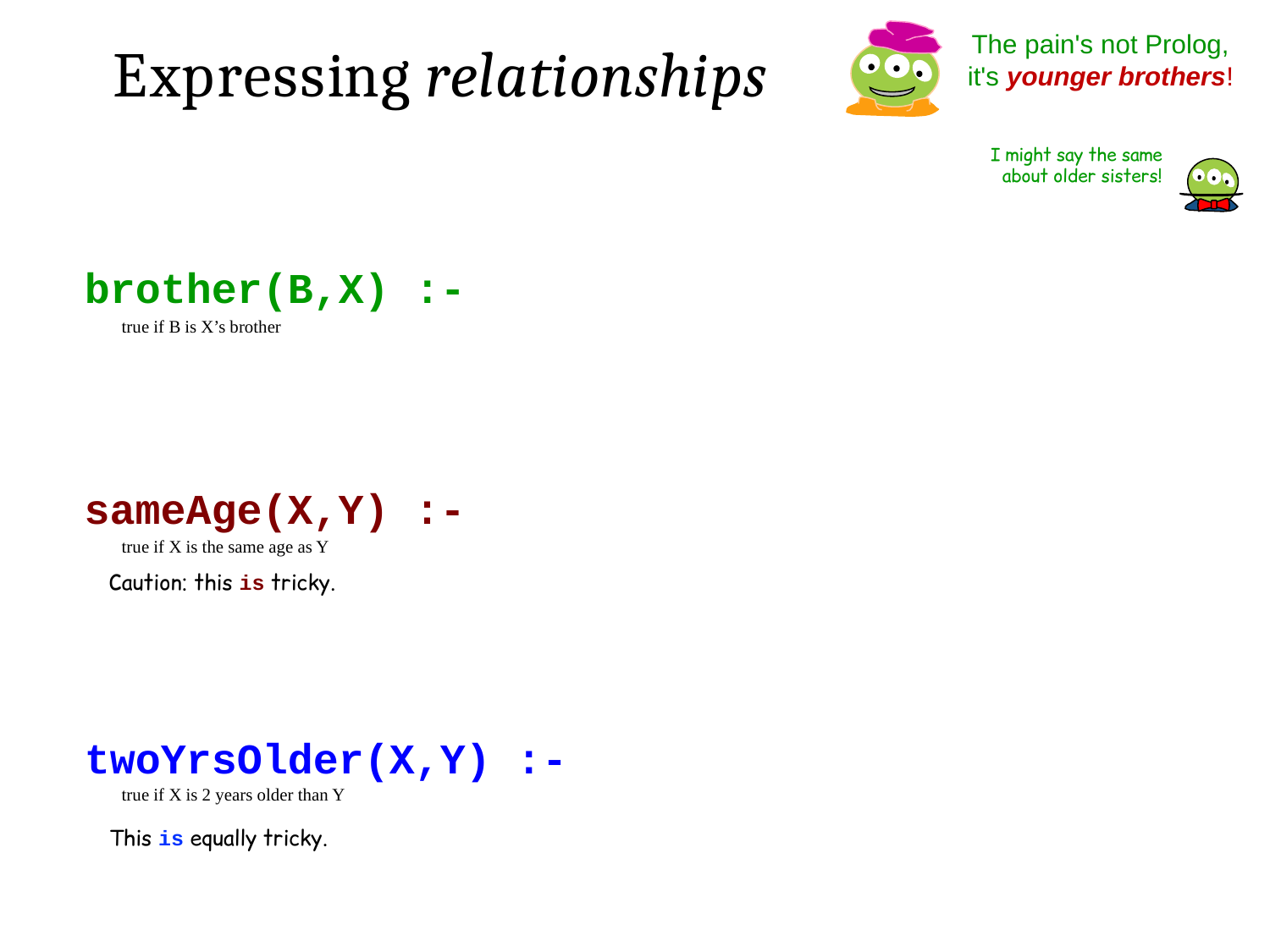

The pain's not Prolog, it's younger brothers!
Expressing relationships
I might say the same about older sisters!

brother(B,X) :-
true if B is X’s brother
sameAge(X,Y) :-
true if X is the same age as Y
Caution: this is tricky.
twoYrsOlder(X,Y) :-
true if X is 2 years older than Y
This is equally tricky.